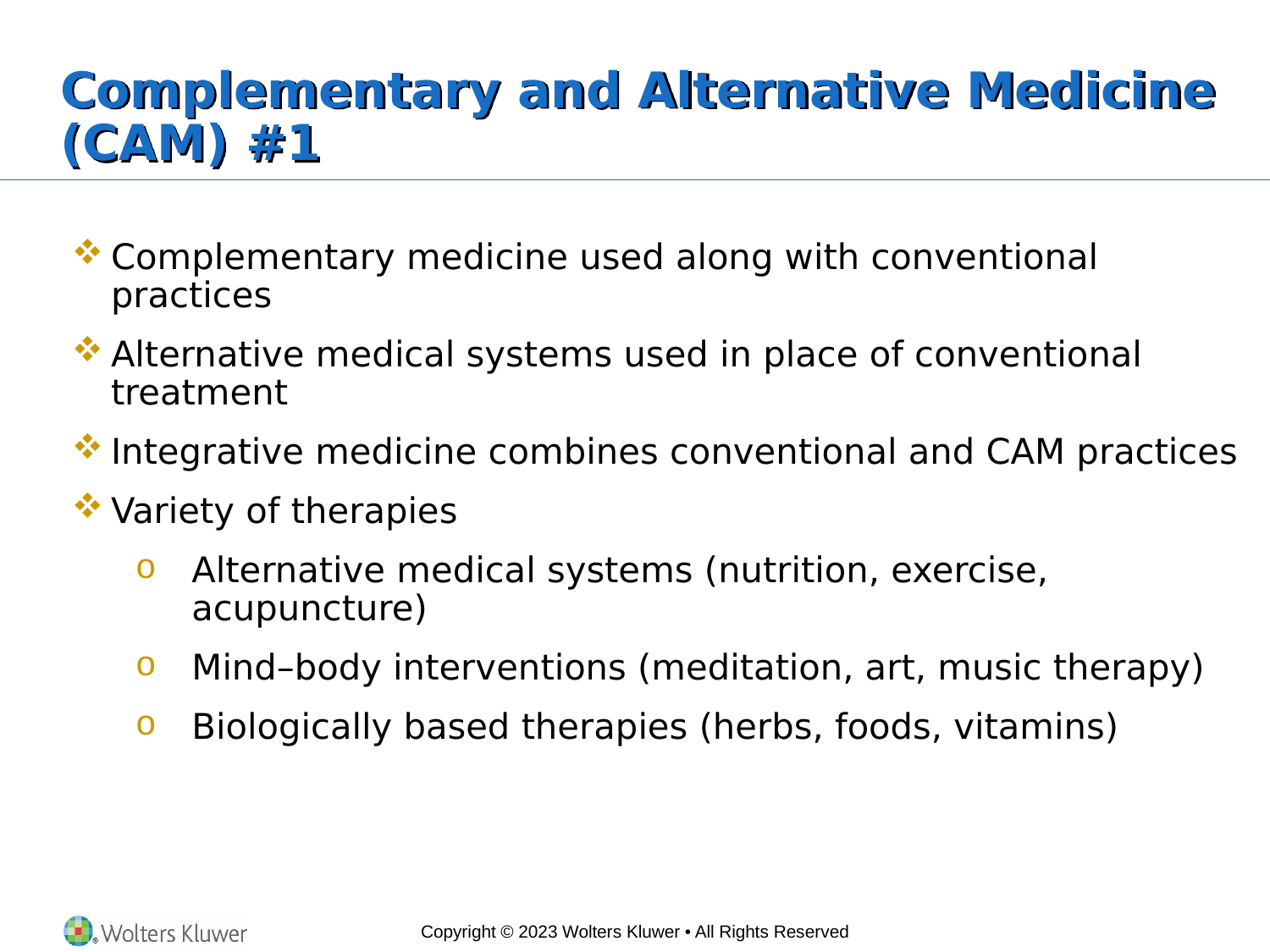

# Complementary and Alternative Medicine (CAM) #1
Complementary medicine used along with conventional practices
Alternative medical systems used in place of conventional treatment
Integrative medicine combines conventional and CAM practices
Variety of therapies
Alternative medical systems (nutrition, exercise, acupuncture)
Mind–body interventions (meditation, art, music therapy)
Biologically based therapies (herbs, foods, vitamins)